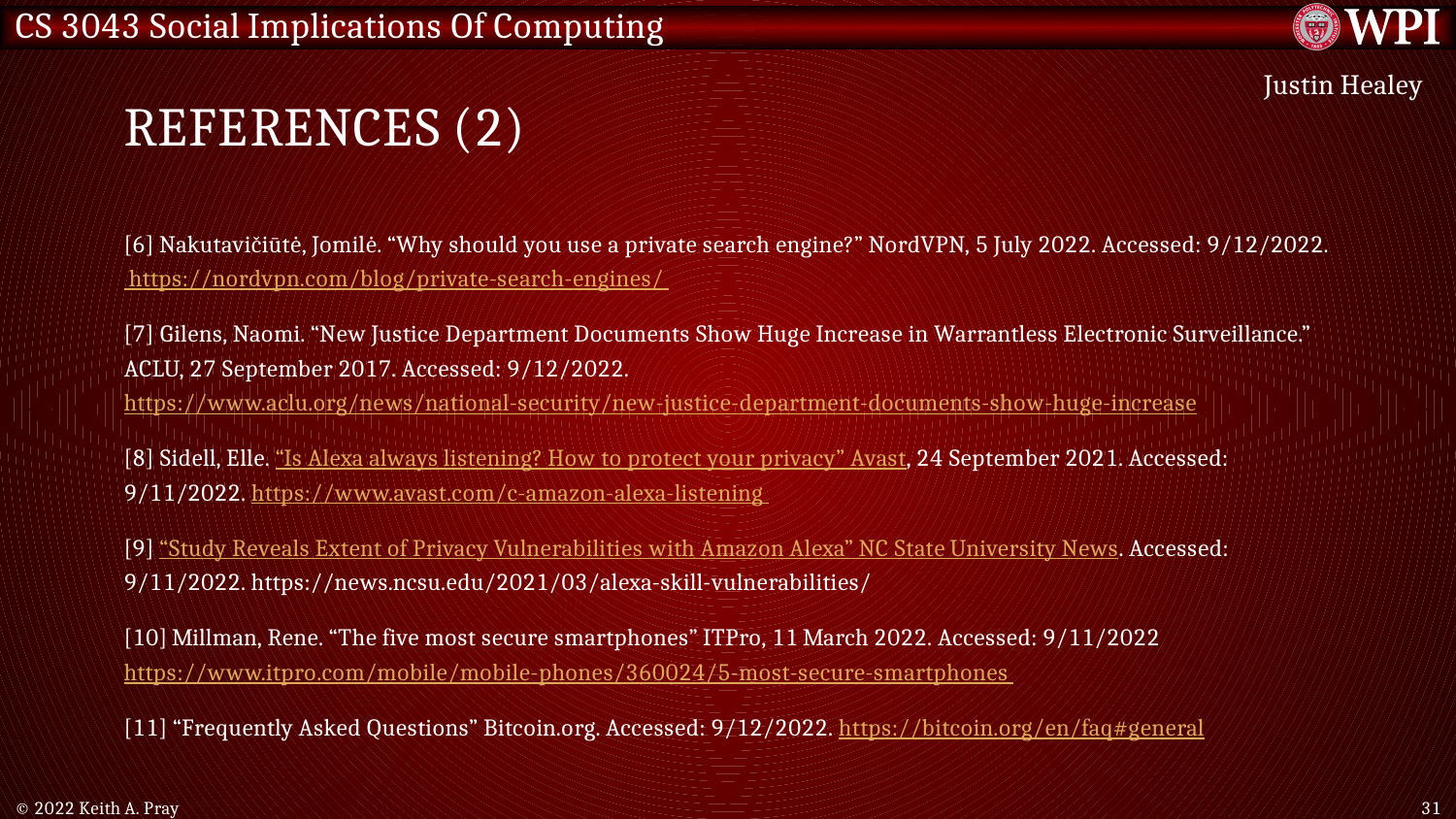

# References (2)
Justin Healey
[6] Nakutavičiūtė, Jomilė. “Why should you use a private search engine?” NordVPN, 5 July 2022. Accessed: 9/12/2022. https://nordvpn.com/blog/private-search-engines/
[7] Gilens, Naomi. “New Justice Department Documents Show Huge Increase in Warrantless Electronic Surveillance.” ACLU, 27 September 2017. Accessed: 9/12/2022.                                                                 https://www.aclu.org/news/national-security/new-justice-department-documents-show-huge-increase
[8] Sidell, Elle. “Is Alexa always listening? How to protect your privacy” Avast, 24 September 2021. Accessed: 9/11/2022. https://www.avast.com/c-amazon-alexa-listening
[9] “Study Reveals Extent of Privacy Vulnerabilities with Amazon Alexa” NC State University News. Accessed: 9/11/2022. https://news.ncsu.edu/2021/03/alexa-skill-vulnerabilities/
[10] Millman, Rene. “The five most secure smartphones” ITPro, 11 March 2022. Accessed: 9/11/2022 https://www.itpro.com/mobile/mobile-phones/360024/5-most-secure-smartphones
[11] “Frequently Asked Questions” Bitcoin.org. Accessed: 9/12/2022. https://bitcoin.org/en/faq#general
© 2022 Keith A. Pray
31